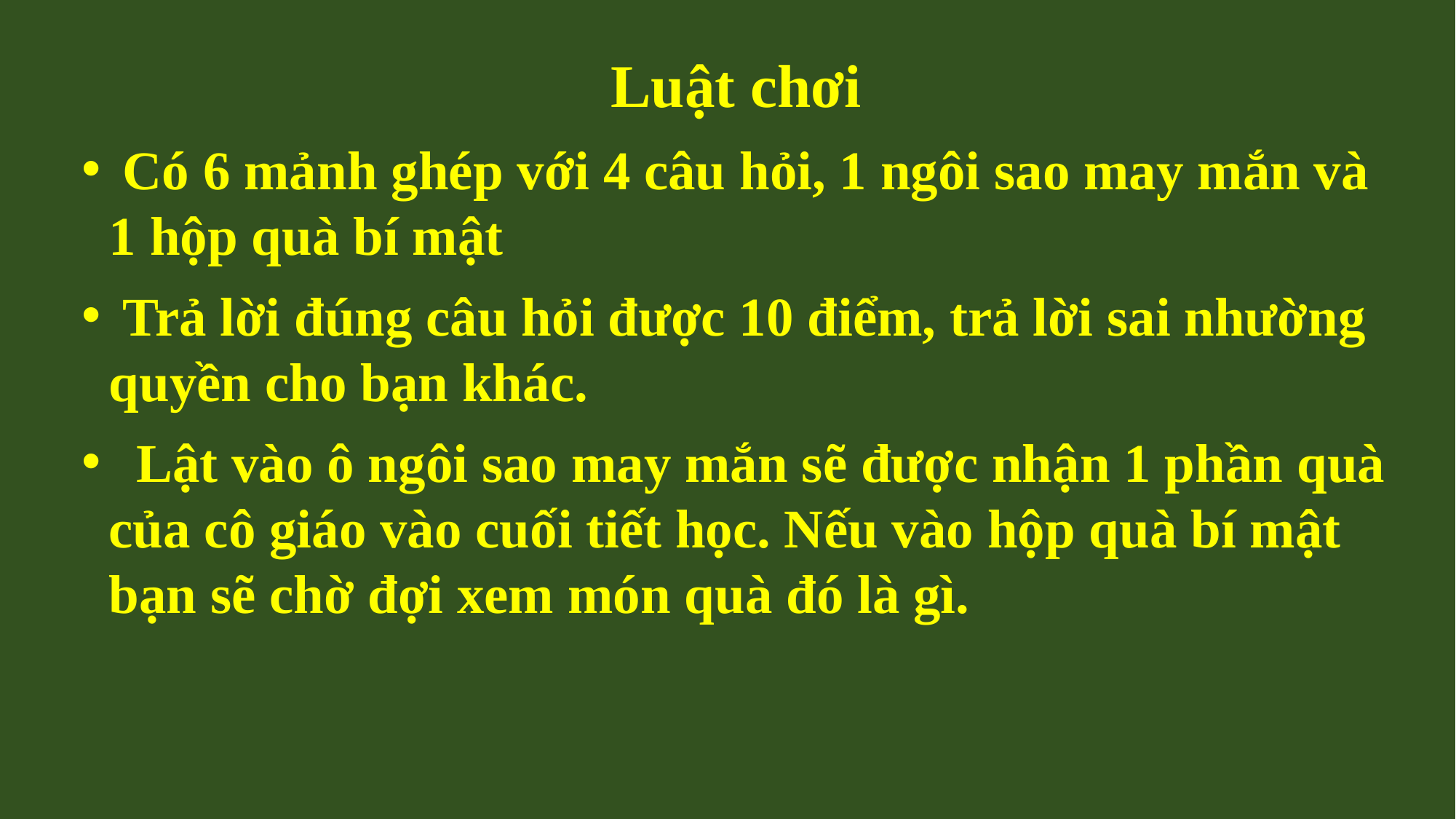

Luật chơi
 Có 6 mảnh ghép với 4 câu hỏi, 1 ngôi sao may mắn và 1 hộp quà bí mật
 Trả lời đúng câu hỏi được 10 điểm, trả lời sai nhường quyền cho bạn khác.
  Lật vào ô ngôi sao may mắn sẽ được nhận 1 phần quà của cô giáo vào cuối tiết học. Nếu vào hộp quà bí mật bạn sẽ chờ đợi xem món quà đó là gì.